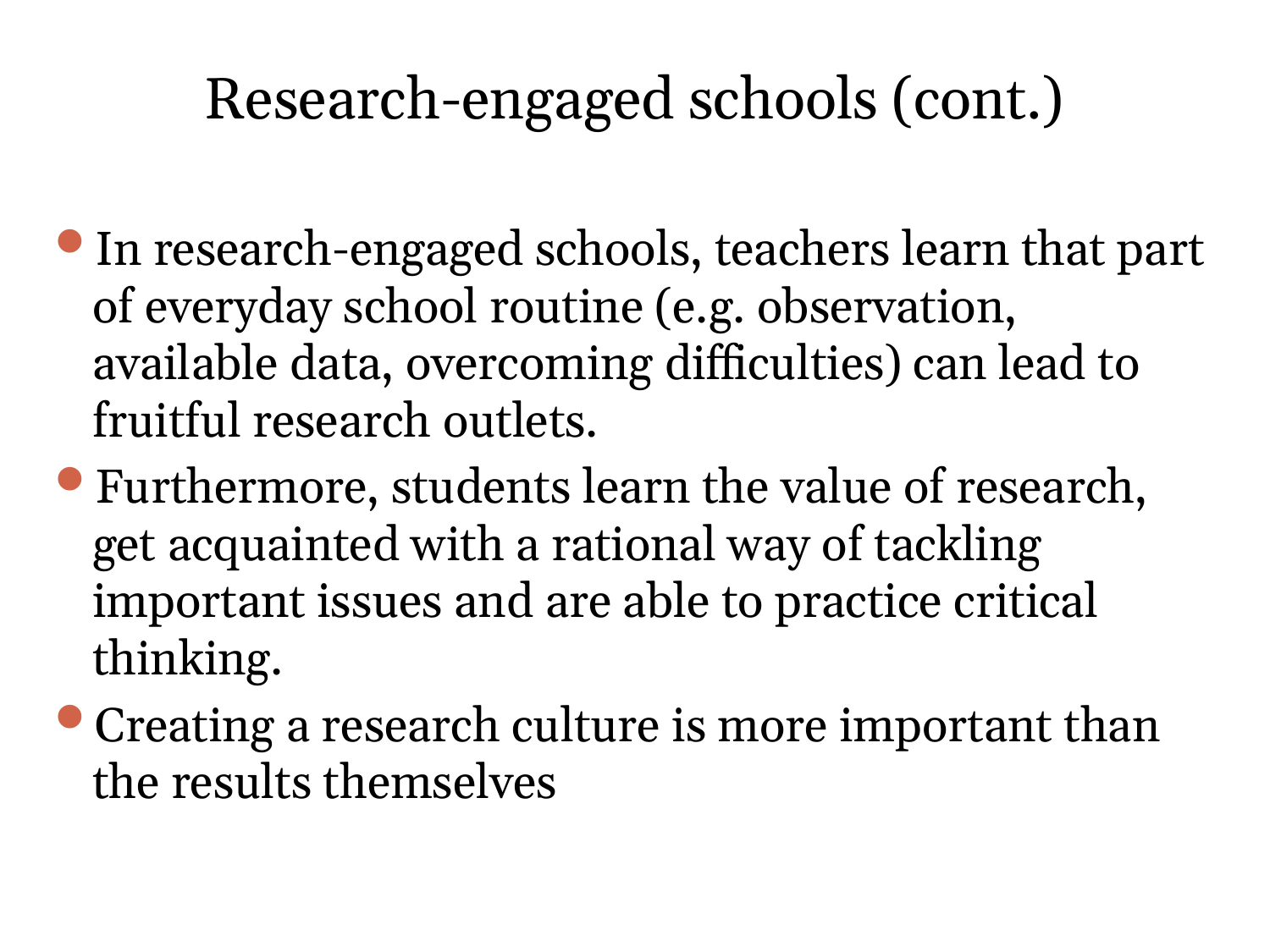

Research-engaged schools (cont.)
In research-engaged schools, teachers learn that part of everyday school routine (e.g. observation, available data, overcoming difficulties) can lead to fruitful research outlets.
Furthermore, students learn the value of research, get acquainted with a rational way of tackling important issues and are able to practice critical thinking.
Creating a research culture is more important than the results themselves